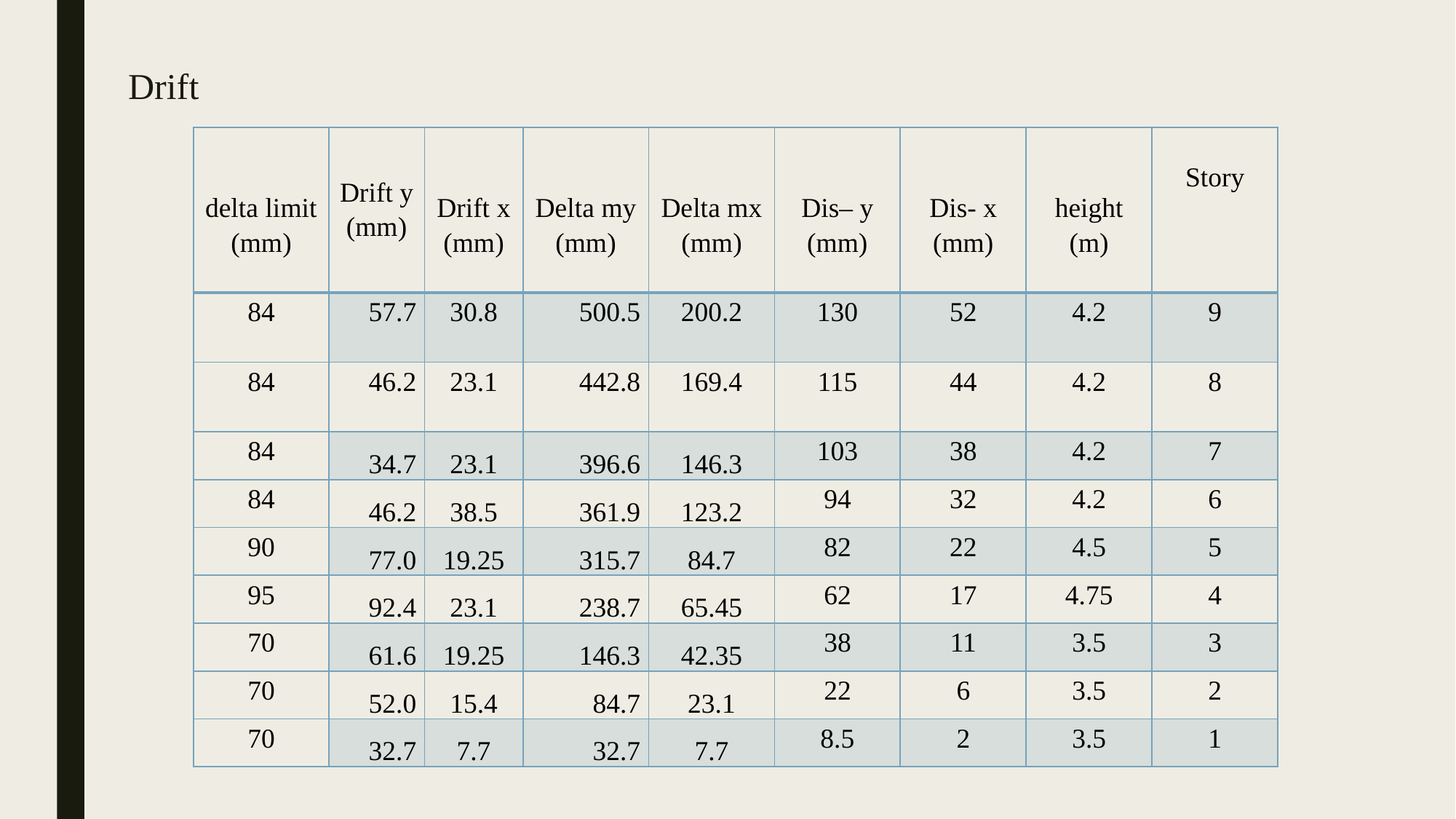

# Drift
| delta limit (mm) | Drift y (mm) | Drift x (mm) | Delta my (mm) | Delta mx (mm) | Dis– y (mm) | Dis- x (mm) | height (m) | Story |
| --- | --- | --- | --- | --- | --- | --- | --- | --- |
| 84 | 57.7 | 30.8 | 500.5 | 200.2 | 130 | 52 | 4.2 | 9 |
| 84 | 46.2 | 23.1 | 442.8 | 169.4 | 115 | 44 | 4.2 | 8 |
| 84 | 34.7 | 23.1 | 396.6 | 146.3 | 103 | 38 | 4.2 | 7 |
| 84 | 46.2 | 38.5 | 361.9 | 123.2 | 94 | 32 | 4.2 | 6 |
| 90 | 77.0 | 19.25 | 315.7 | 84.7 | 82 | 22 | 4.5 | 5 |
| 95 | 92.4 | 23.1 | 238.7 | 65.45 | 62 | 17 | 4.75 | 4 |
| 70 | 61.6 | 19.25 | 146.3 | 42.35 | 38 | 11 | 3.5 | 3 |
| 70 | 52.0 | 15.4 | 84.7 | 23.1 | 22 | 6 | 3.5 | 2 |
| 70 | 32.7 | 7.7 | 32.7 | 7.7 | 8.5 | 2 | 3.5 | 1 |